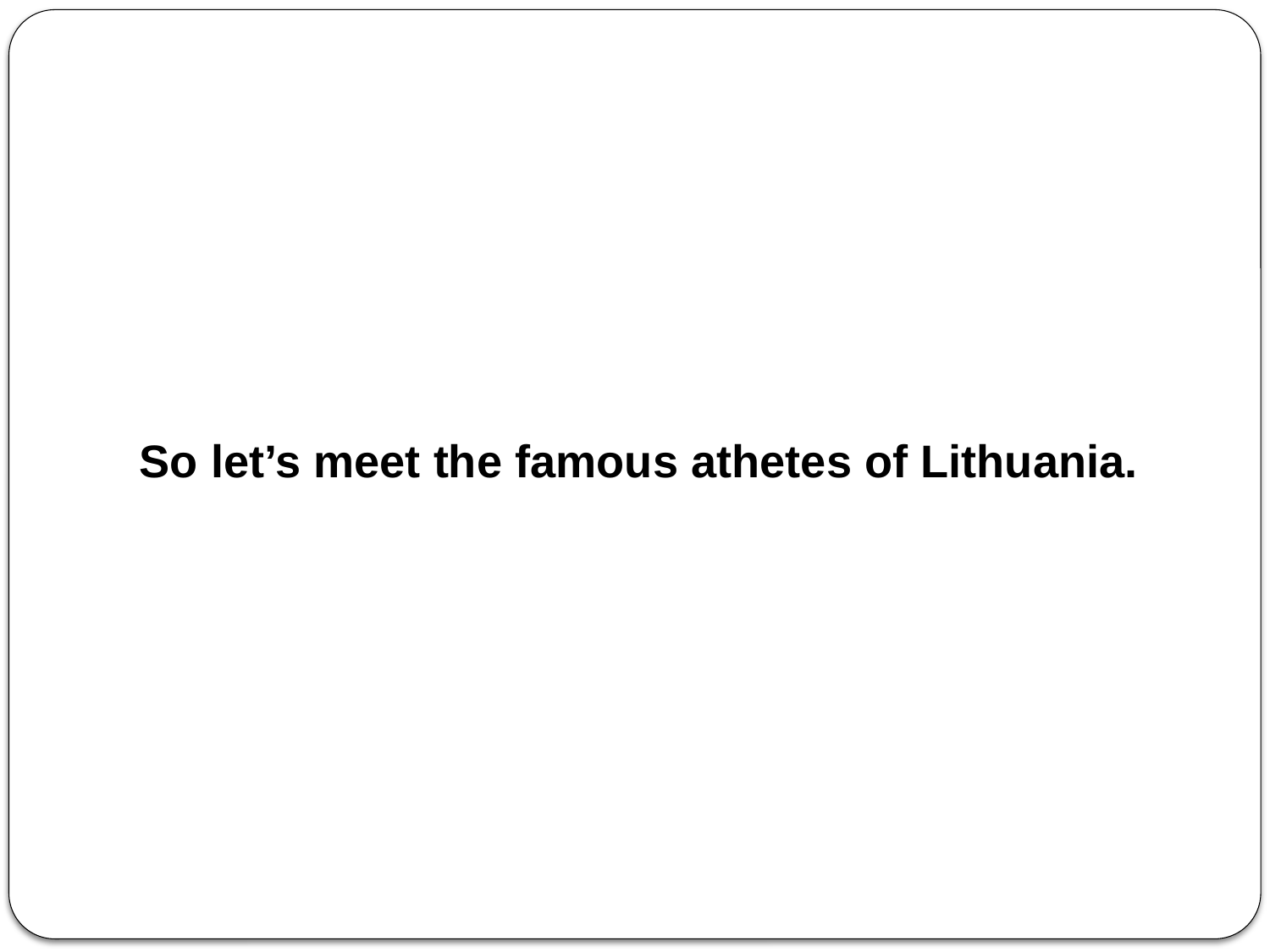

So let’s meet the famous athetes of Lithuania.